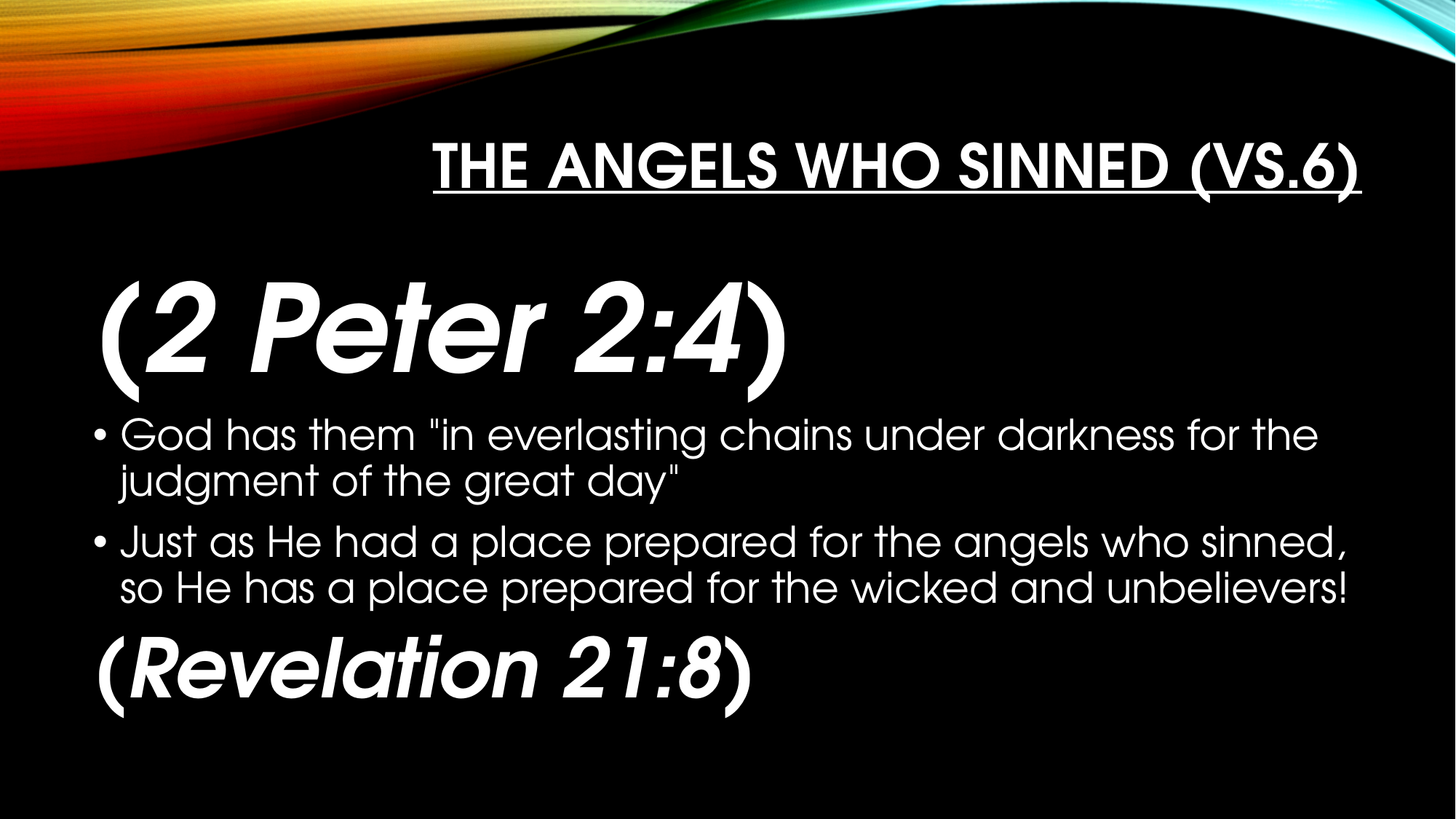

# THE ANGELS WHO SINNED (vs.6)
(2 Peter 2:4)
God has them "in everlasting chains under darkness for the judgment of the great day"
Just as He had a place prepared for the angels who sinned, so He has a place prepared for the wicked and unbelievers!
(Revelation 21:8)